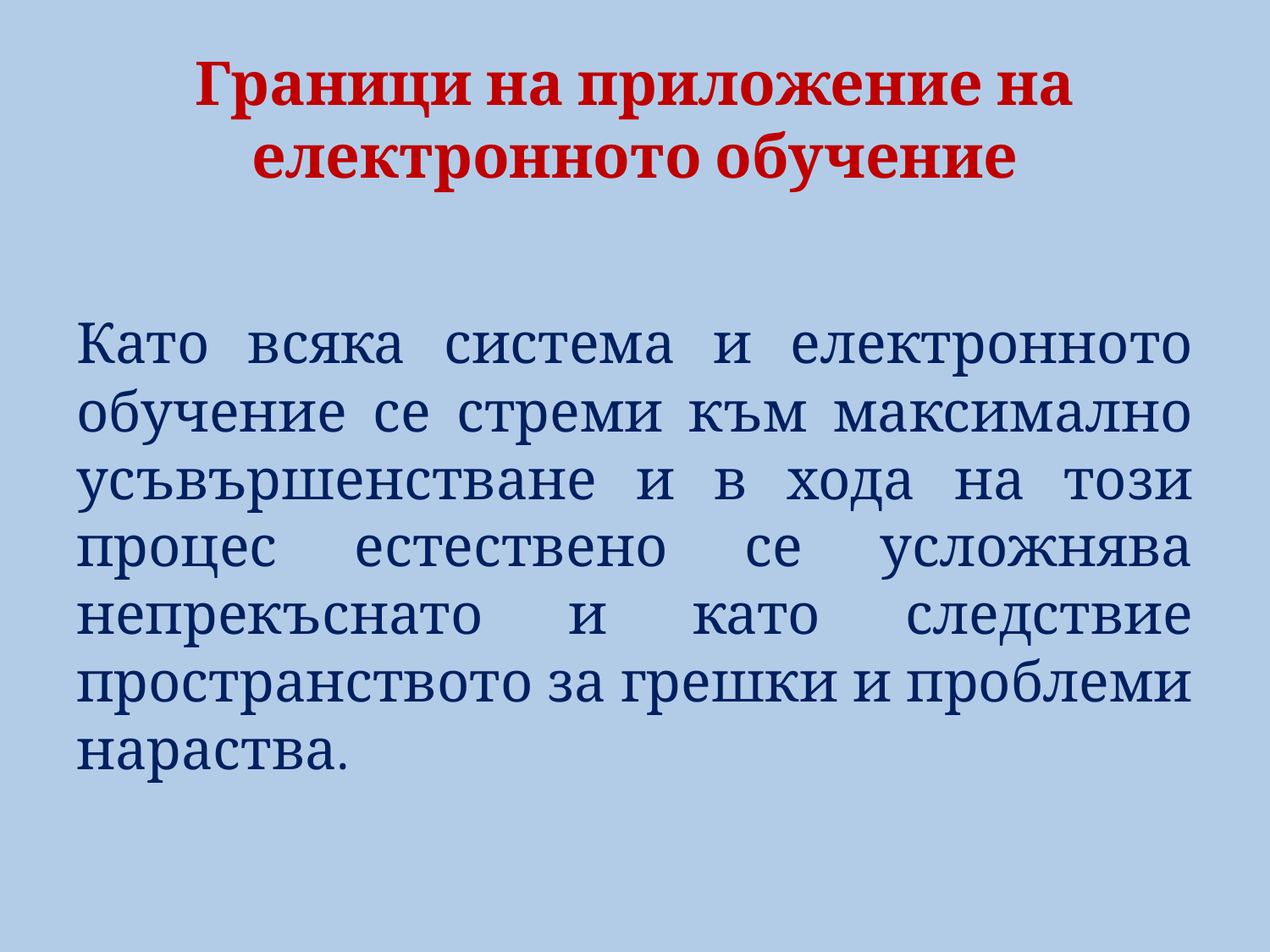

# Граници на приложение на електронното обучение

Като всяка система и електронното обучение се стреми към максимално усъвършенстване и в хода на този процес естествено се усложнява непрекъснато и като следствие пространството за грешки и проблеми нараства.